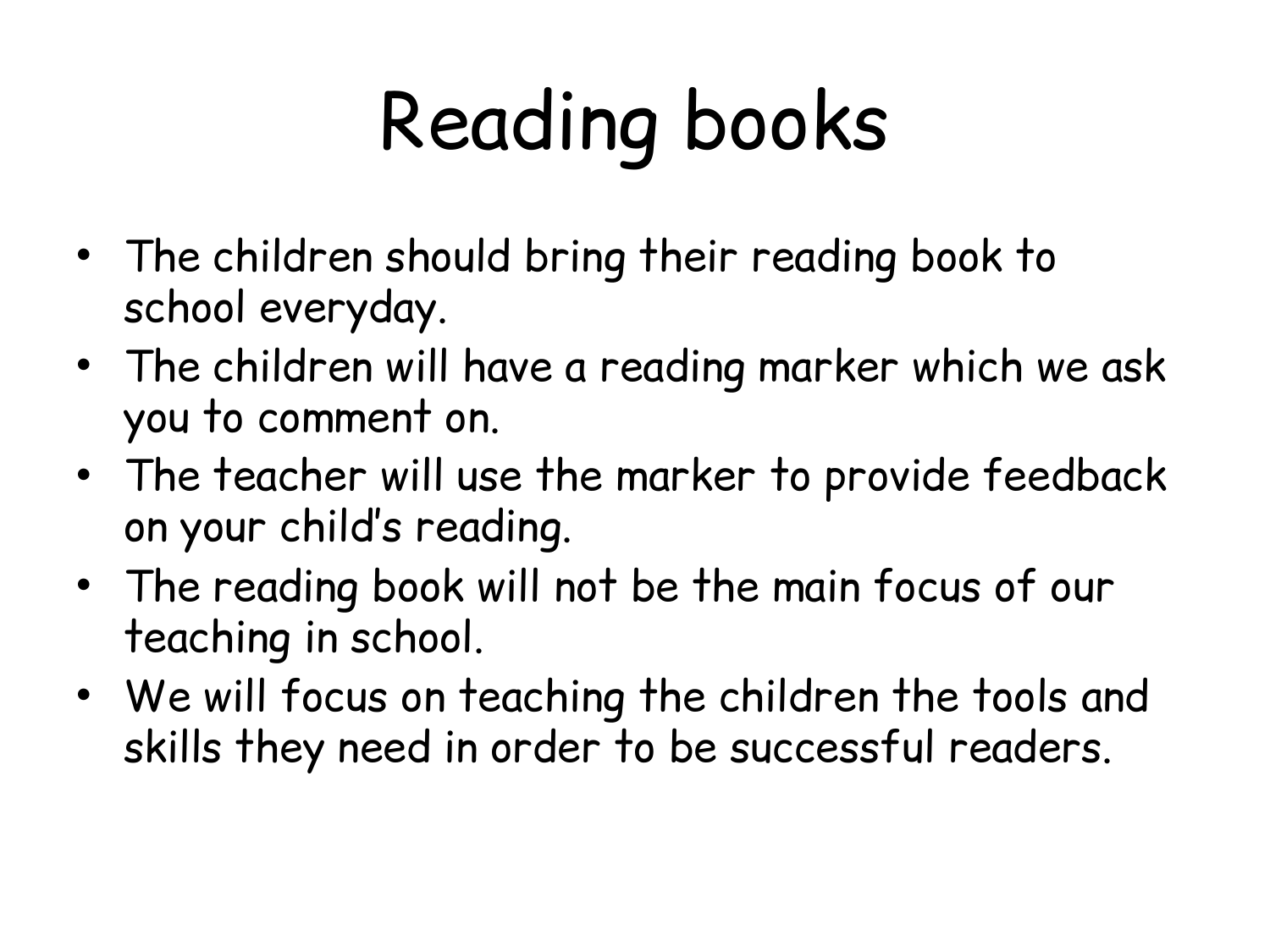

# Reading books
The children should bring their reading book to school everyday.
The children will have a reading marker which we ask you to comment on.
The teacher will use the marker to provide feedback on your child’s reading.
The reading book will not be the main focus of our teaching in school.
We will focus on teaching the children the tools and skills they need in order to be successful readers.